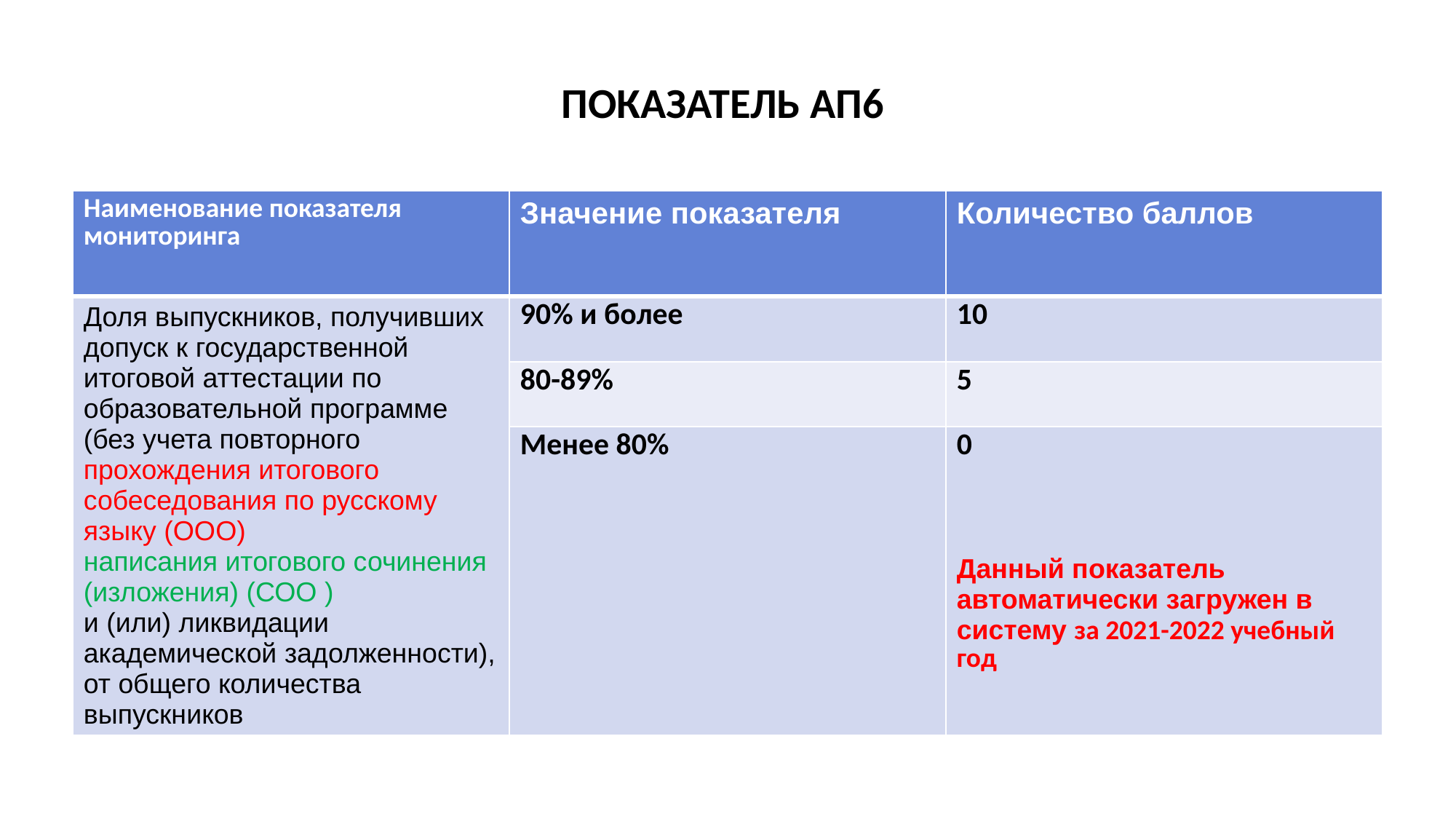

# ПОКАЗАТЕЛЬ АП6
| Наименование показателя мониторинга | Значение показателя | Количество баллов |
| --- | --- | --- |
| Доля выпускников, получивших допуск к государственной итоговой аттестации по образовательной программе (без учета повторного прохождения итогового собеседования по русскому языку (ООО) написания итогового сочинения (изложения) (СОО ) и (или) ликвидации академической задолженности), от общего количества выпускников | 90% и более | 10 |
|  | 80-89% | 5 |
|  | Менее 80% | 0 Данный показатель автоматически загружен в систему за 2021-2022 учебный год |